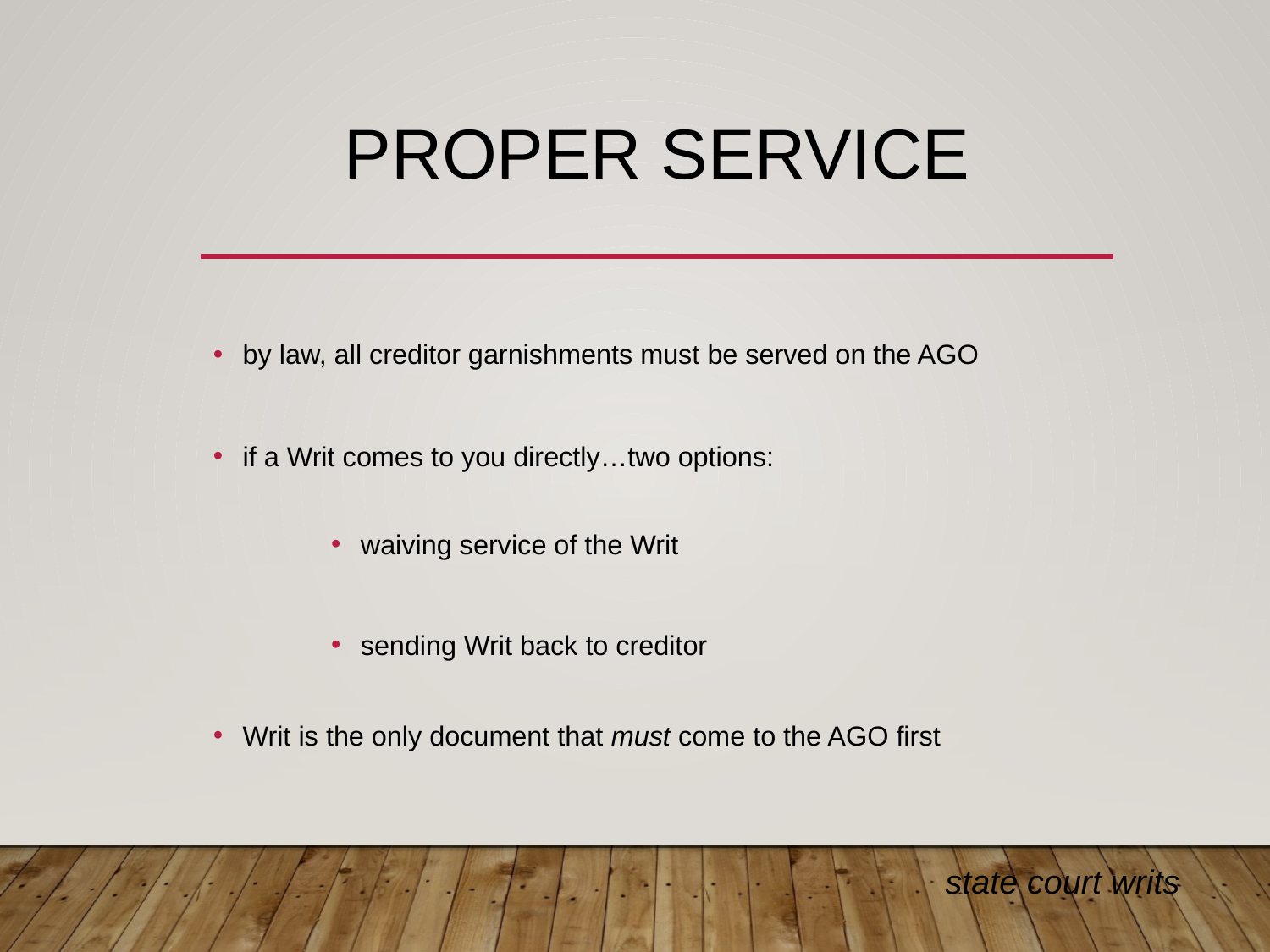

# PROPER SERVICE

by law, all creditor garnishments must be served on the AGO

if a Writ comes to you directly…two options:

waiving service of the Writ

sending Writ back to creditor
Writ is the only document that must come to the AGO first

state court writs